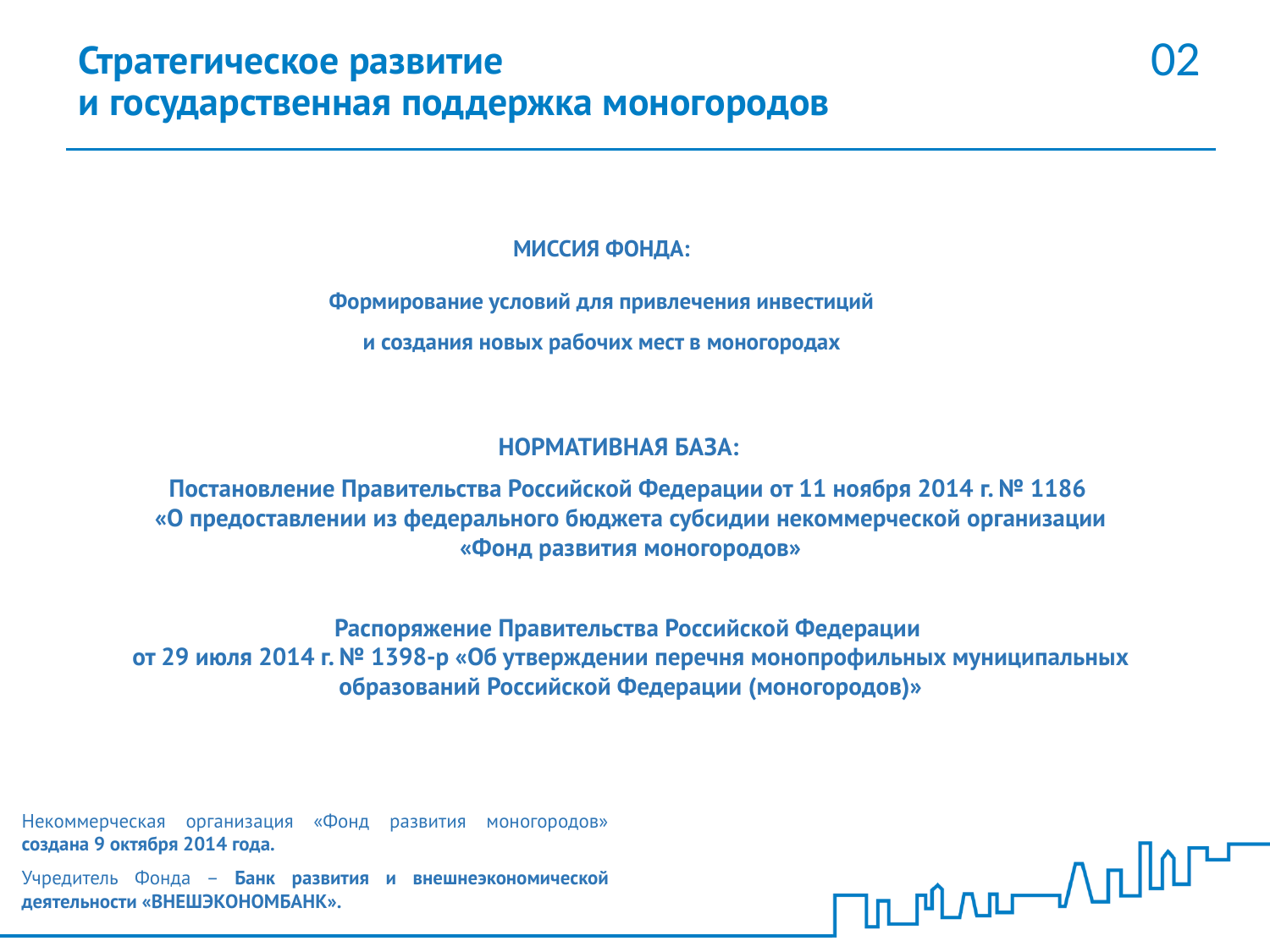

02
# Стратегическое развитие и государственная поддержка моногородов
МИССИЯ ФОНДА:
Формирование условий для привлечения инвестиций
и создания новых рабочих мест в моногородах

     НОРМАТИВНАЯ БАЗА:
Постановление Правительства Российской Федерации от 11 ноября 2014 г. № 1186
«О предоставлении из федерального бюджета субсидии некоммерческой организации «Фонд развития моногородов»

Распоряжение Правительства Российской Федерации
от 29 июля 2014 г. № 1398-р «Об утверждении перечня монопрофильных муниципальных образований Российской Федерации (моногородов)»

Некоммерческая организация «Фонд развития моногородов» создана 9 октября 2014 года.
Учредитель Фонда – Банк развития и внешнеэкономической деятельности «ВНЕШЭКОНОМБАНК».